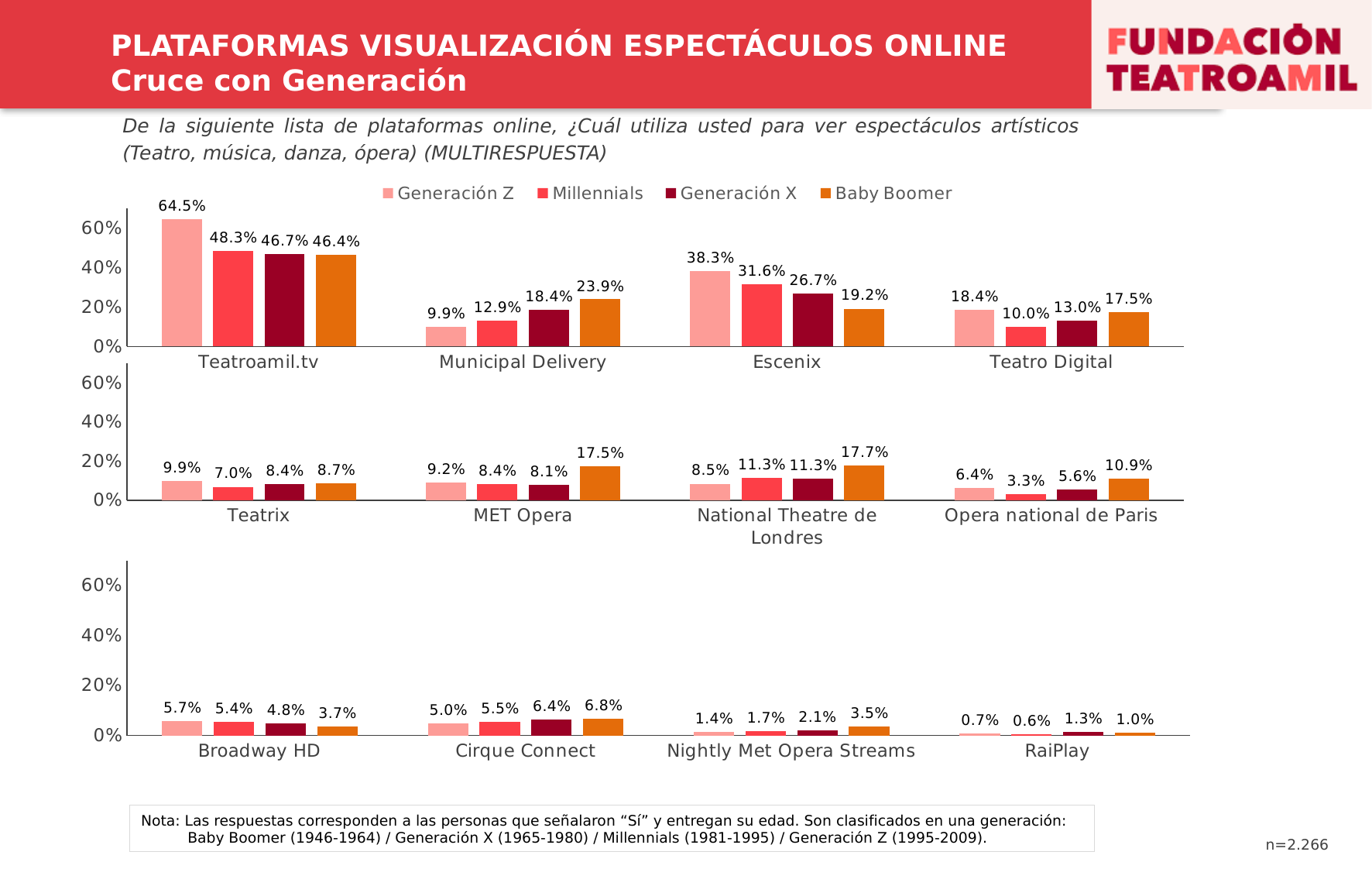

PLATAFORMAS VISUALIZACIÓN ESPECTÁCULOS ONLINE
Cruce con Generación
De la siguiente lista de plataformas online, ¿Cuál utiliza usted para ver espectáculos artísticos (Teatro, música, danza, ópera) (MULTIRESPUESTA)

### Chart

| Category | Generación Z | Millennials | Generación X | Baby Boomer |
|---|---|---|---|---|
| Teatroamil.tv | 0.6453900709219859 | 0.48292682926829267 | 0.46684350132625996 | 0.46391752577319584 |
| Municipal Delivery | 0.09929078014184398 | 0.12926829268292683 | 0.1843501326259947 | 0.23917525773195877 |
| Escenix | 0.3829787234042554 | 0.31585365853658537 | 0.26657824933687 | 0.19175257731958767 |
| Teatro Digital | 0.18439716312056734 | 0.1 | 0.129973474801061 | 0.17525773195876287 |

### Chart

| Category | Generación Z | Millennials | Generación X | Baby Boomer |
|---|---|---|---|---|
| Teatrix | 0.09929078014184398 | 0.06951219512195123 | 0.08355437665782492 | 0.0865979381443299 |
| MET Opera | 0.09219858156028367 | 0.08414634146341465 | 0.08090185676392574 | 0.17525773195876287 |
| National Theatre de Londres | 0.0851063829787234 | 0.11341463414634147 | 0.11273209549071618 | 0.177319587628866 |
| Opera national de Paris | 0.06382978723404255 | 0.032926829268292684 | 0.05570291777188329 | 0.10927835051546392 |

### Chart

| Category | Generación Z | Millennials | Generación X | Baby Boomer |
|---|---|---|---|---|
| Broadway HD | 0.05673758865248227 | 0.05365853658536586 | 0.04774535809018567 | 0.03711340206185567 |
| Cirque Connect | 0.04964539007092199 | 0.05487804878048781 | 0.0636604774535809 | 0.06804123711340206 |
| Nightly Met Opera Streams | 0.014184397163120567 | 0.01707317073170732 | 0.021220159151193633 | 0.03505154639175258 |
| RaiPlay | 0.0070921985815602835 | 0.006097560975609756 | 0.013262599469496022 | 0.010309278350515462 |
Nota: Las respuestas corresponden a las personas que señalaron “Sí” y entregan su edad. Son clasificados en una generación: Baby Boomer (1946-1964) / Generación X (1965-1980) / Millennials (1981-1995) / Generación Z (1995-2009).
n=2.266